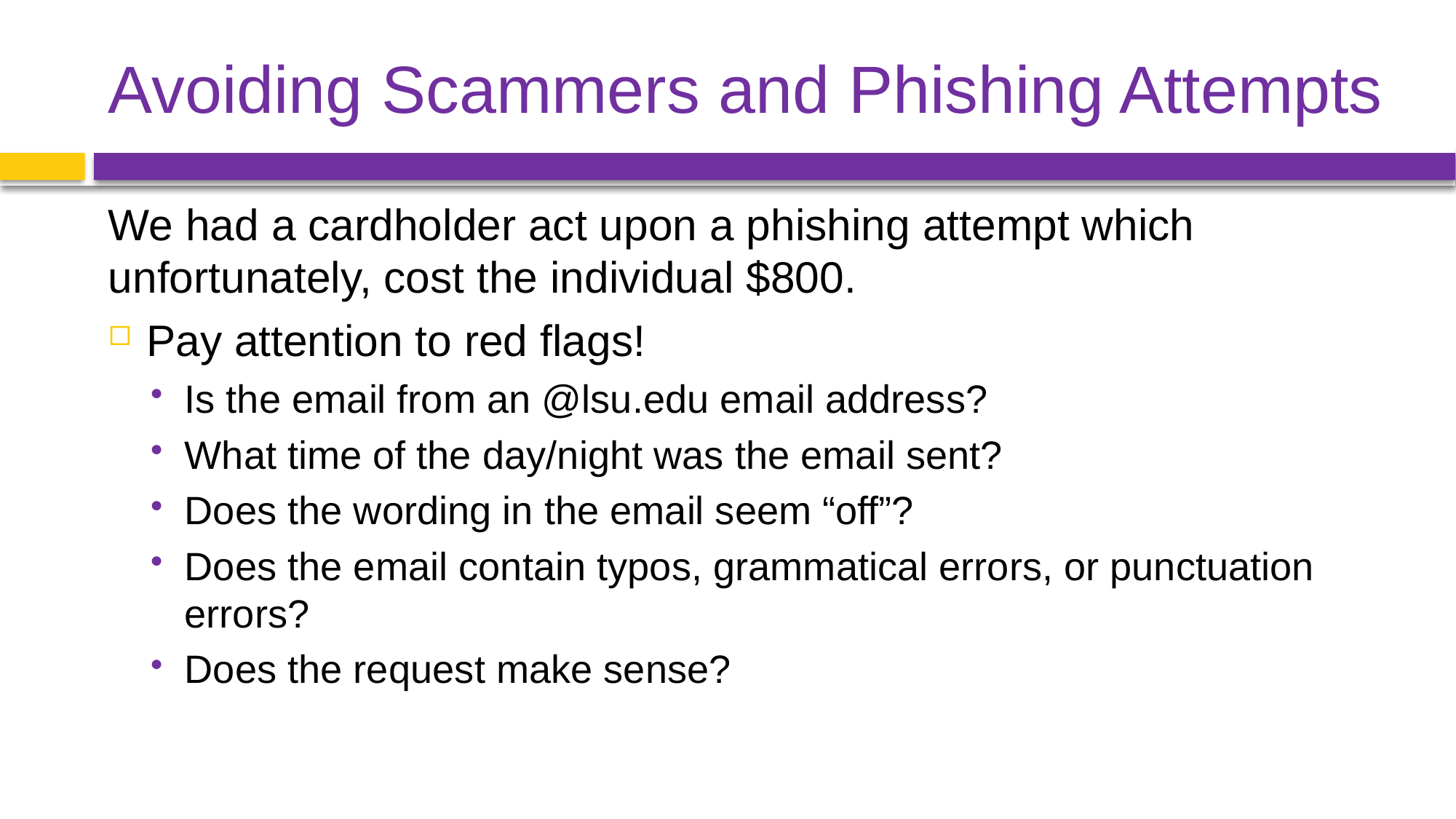

# Avoiding Scammers and Phishing Attempts
We had a cardholder act upon a phishing attempt which unfortunately, cost the individual $800.
Pay attention to red flags!
Is the email from an @lsu.edu email address?
What time of the day/night was the email sent?
Does the wording in the email seem “off”?
Does the email contain typos, grammatical errors, or punctuation errors?
Does the request make sense?